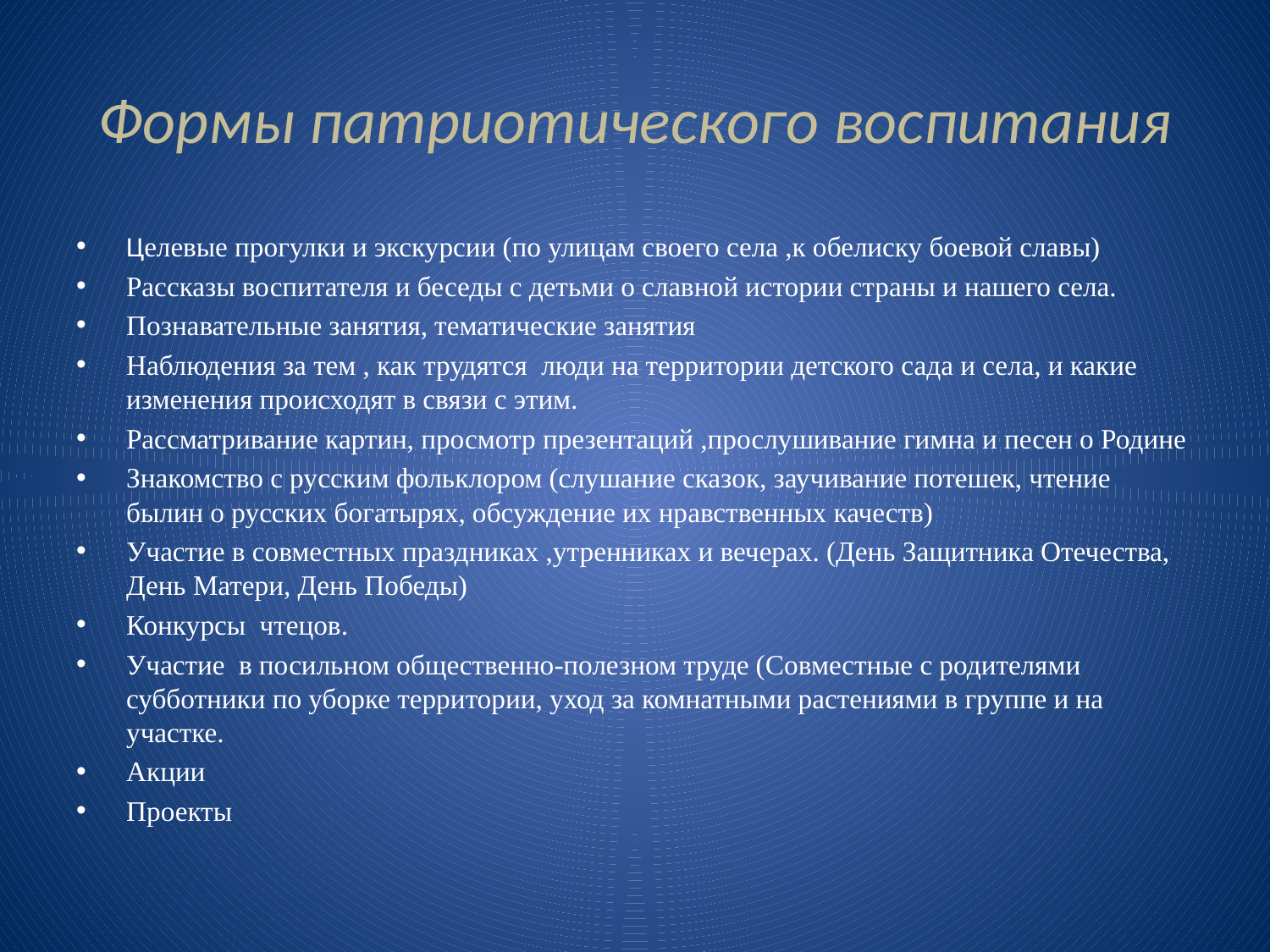

# Формы патриотического воспитания
Целевые прогулки и экскурсии (по улицам своего села ,к обелиску боевой славы)
Рассказы воспитателя и беседы с детьми о славной истории страны и нашего села.
Познавательные занятия, тематические занятия
Наблюдения за тем , как трудятся  люди на территории детского сада и села, и какие изменения происходят в связи с этим.
Рассматривание картин, просмотр презентаций ,прослушивание гимна и песен о Родине
Знакомство с русским фольклором (слушание сказок, заучивание потешек, чтение былин о русских богатырях, обсуждение их нравственных качеств)
Участие в совместных праздниках ,утренниках и вечерах. (День Защитника Отечества, День Матери, День Победы)
Конкурсы  чтецов.
Участие  в посильном общественно-полезном труде (Совместные с родителями субботники по уборке территории, уход за комнатными растениями в группе и на участке.
Акции
Проекты